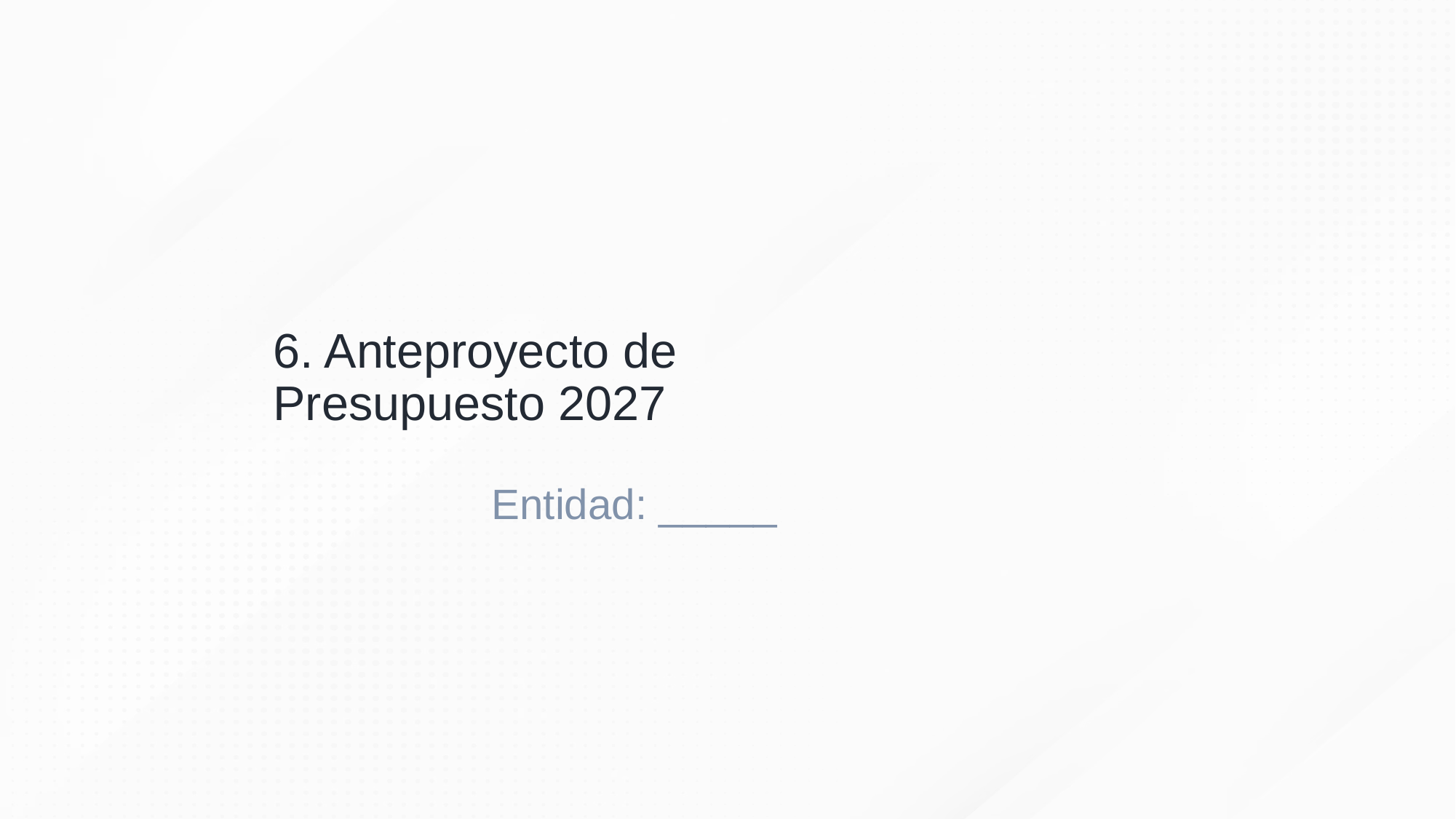

# 6. Anteproyecto de Presupuesto 2027
Entidad: _____